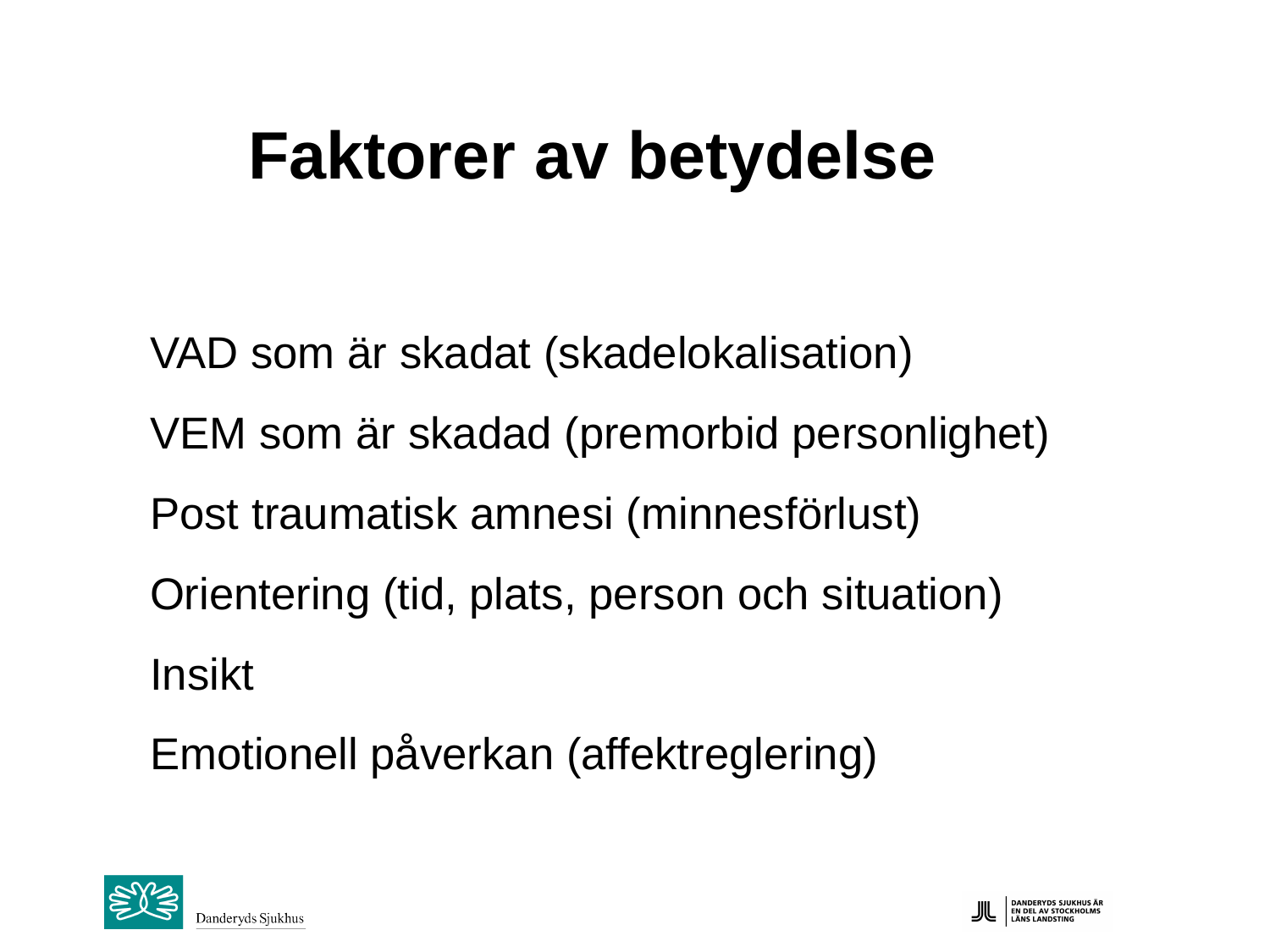

Faktorer av betydelse
VAD som är skadat (skadelokalisation)
VEM som är skadad (premorbid personlighet)
Post traumatisk amnesi (minnesförlust)
Orientering (tid, plats, person och situation)
Insikt
Emotionell påverkan (affektreglering)